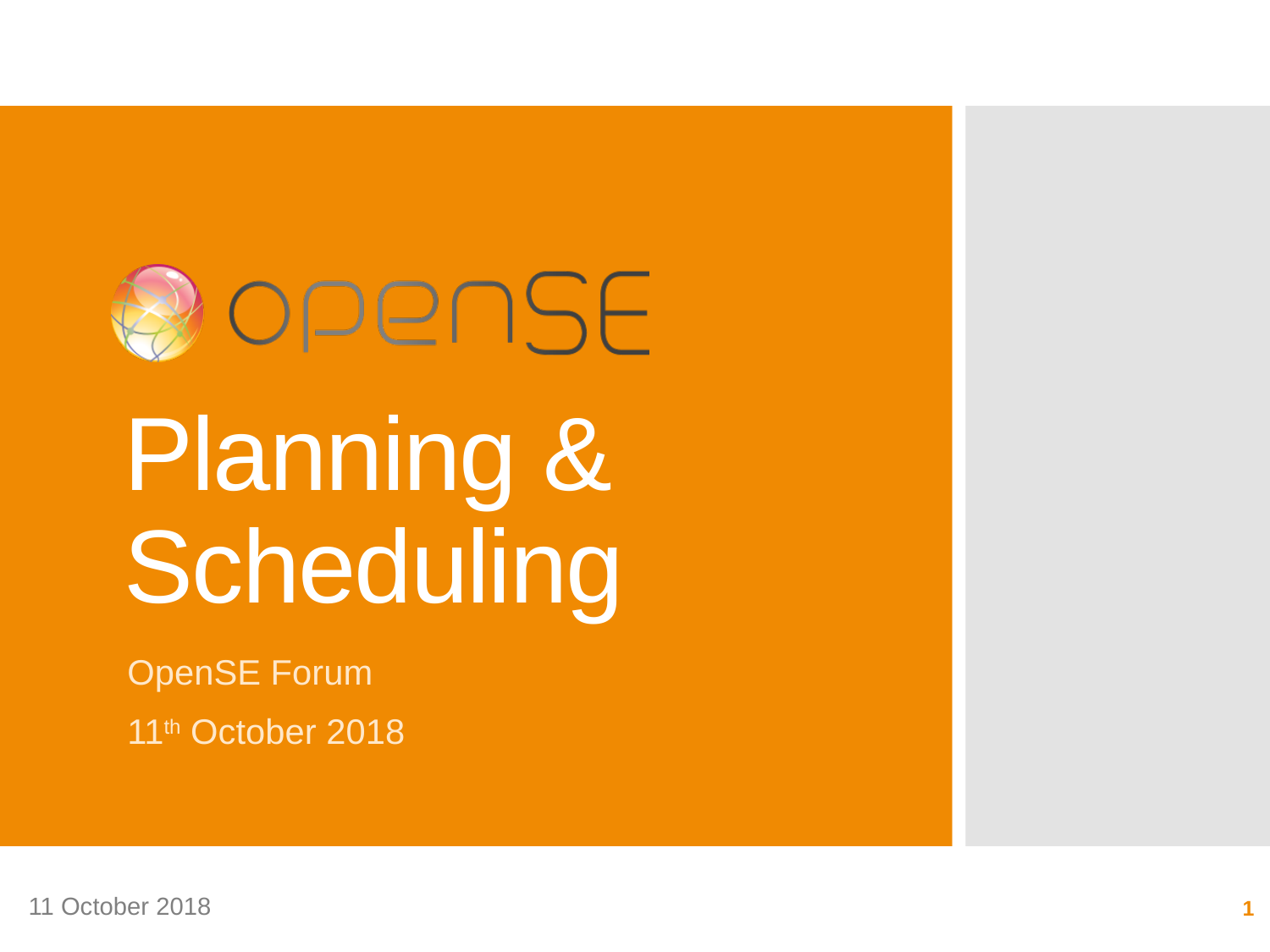

# Planning & Scheduling
OpenSE Forum
11th October 2018
1